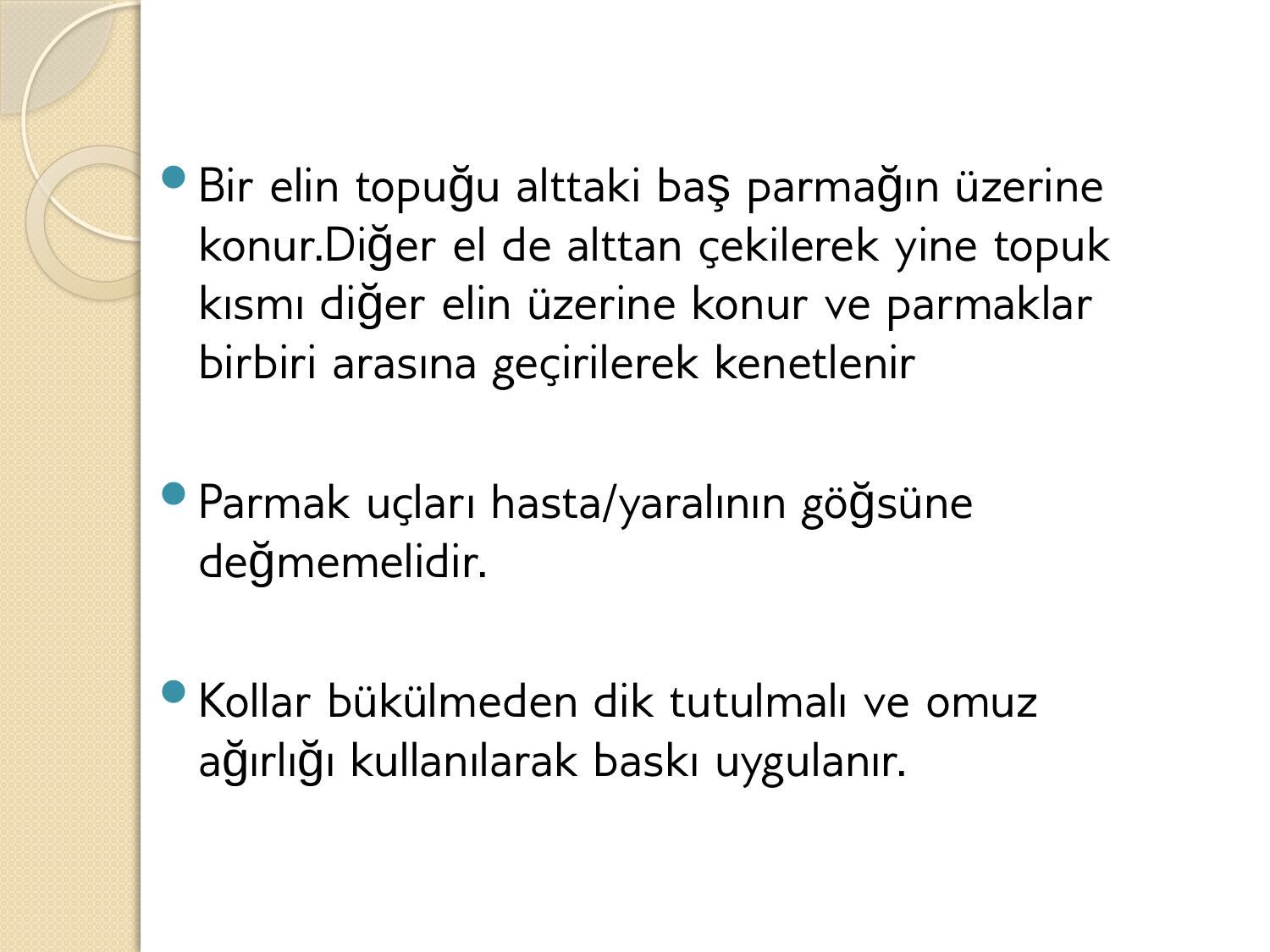

Bir elin topuğu alttaki baş parmağın üzerine konur.Diğer el de alttan çekilerek yine topuk kısmı diğer elin üzerine konur ve parmaklar birbiri arasına geçirilerek kenetlenir

Parmak uçları hasta/yaralının göğsüne değmemelidir.

Kollar bükülmeden dik tutulmalı ve omuz ağırlığı kullanılarak baskı uygulanır.